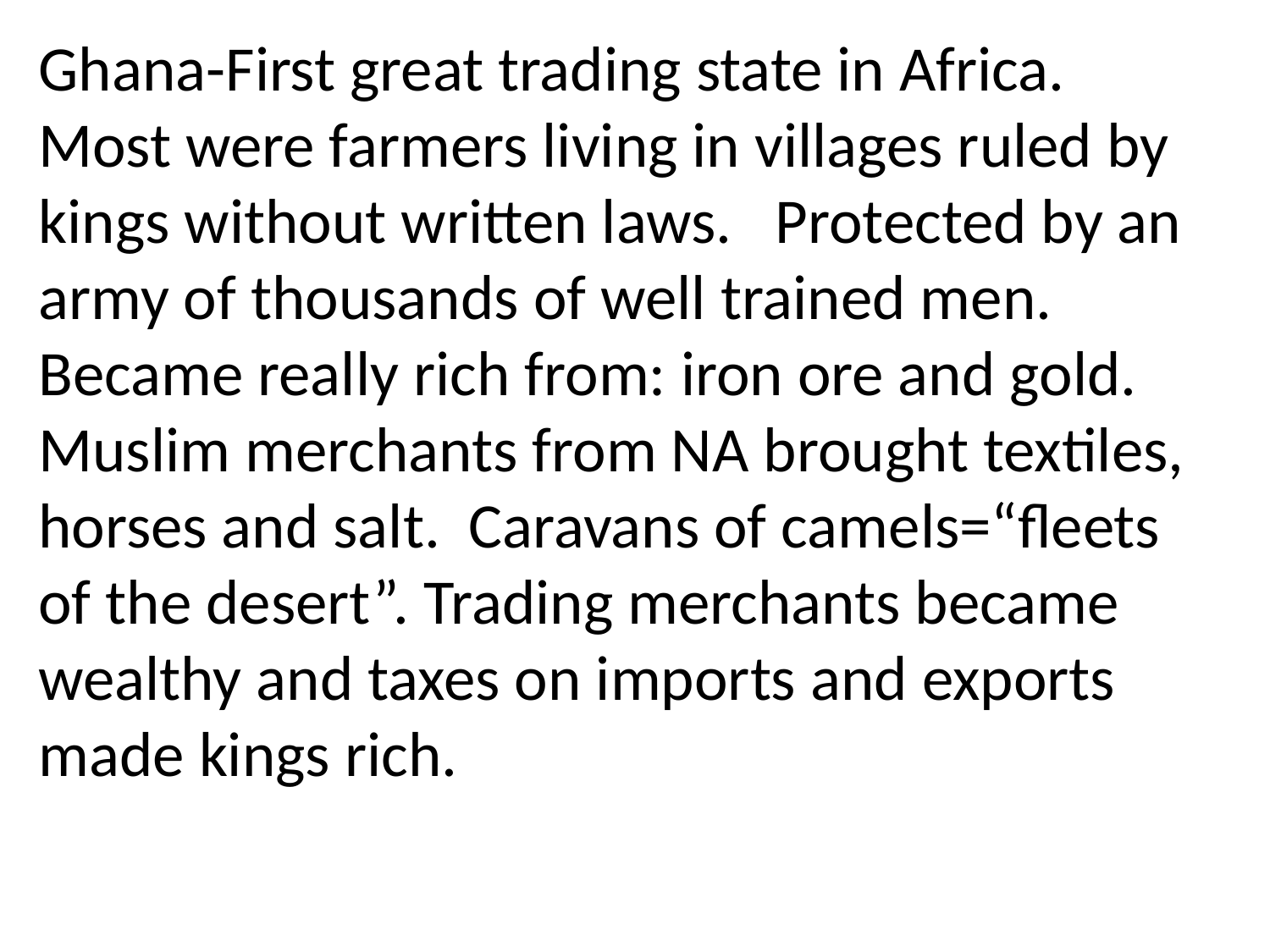

Ghana-First great trading state in Africa.  Most were farmers living in villages ruled by kings without written laws.   Protected by an army of thousands of well trained men.   Became really rich from: iron ore and gold.  Muslim merchants from NA brought textiles, horses and salt.  Caravans of camels=“fleets of the desert”. Trading merchants became wealthy and taxes on imports and exports made kings rich.